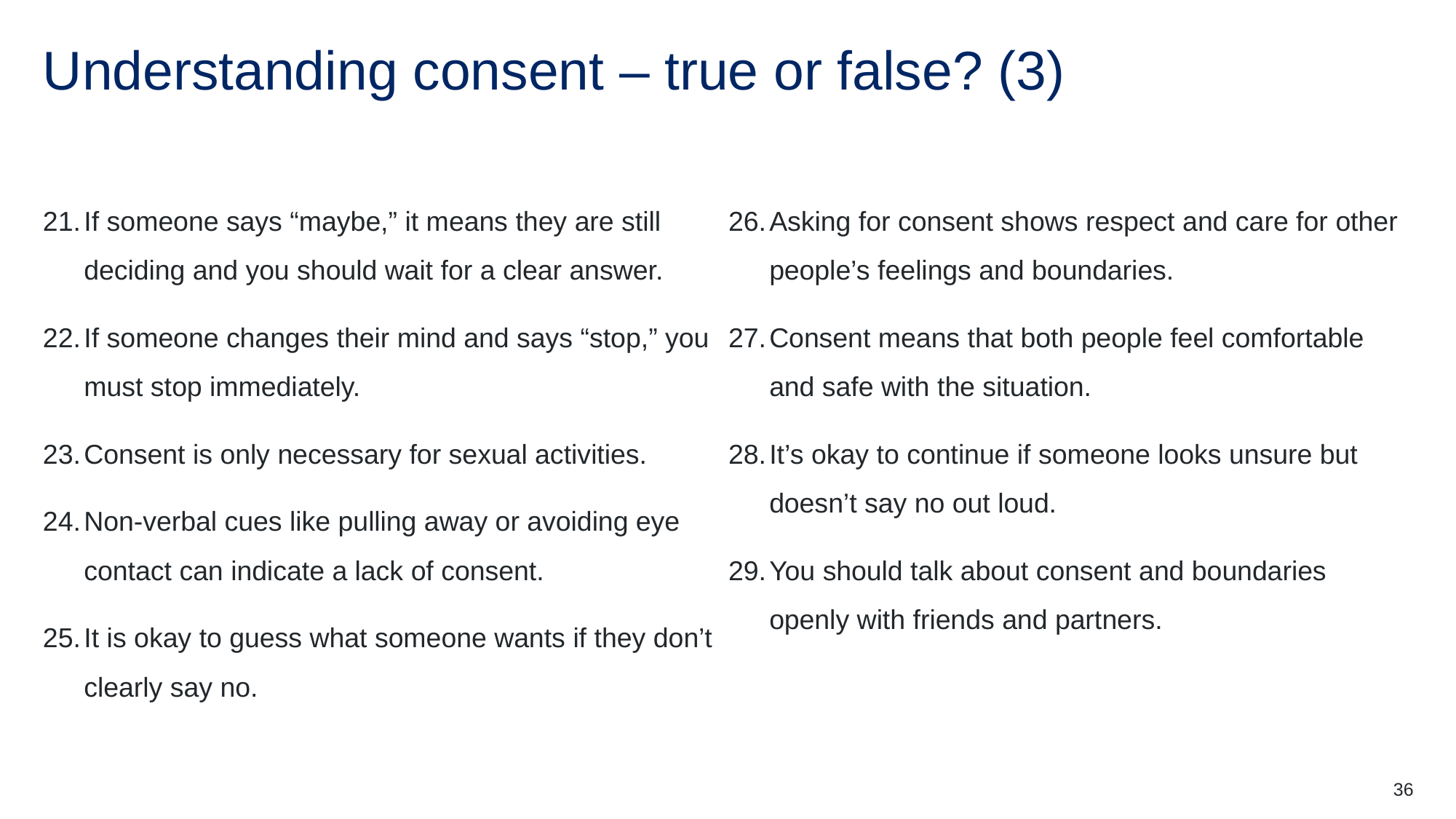

# Understanding consent – true or false? (3)
If someone says “maybe,” it means they are still deciding and you should wait for a clear answer.
If someone changes their mind and says “stop,” you must stop immediately.
Consent is only necessary for sexual activities.
Non-verbal cues like pulling away or avoiding eye contact can indicate a lack of consent.
It is okay to guess what someone wants if they don’t clearly say no.
Asking for consent shows respect and care for other people’s feelings and boundaries.
Consent means that both people feel comfortable and safe with the situation.
It’s okay to continue if someone looks unsure but doesn’t say no out loud.
You should talk about consent and boundaries openly with friends and partners.
36